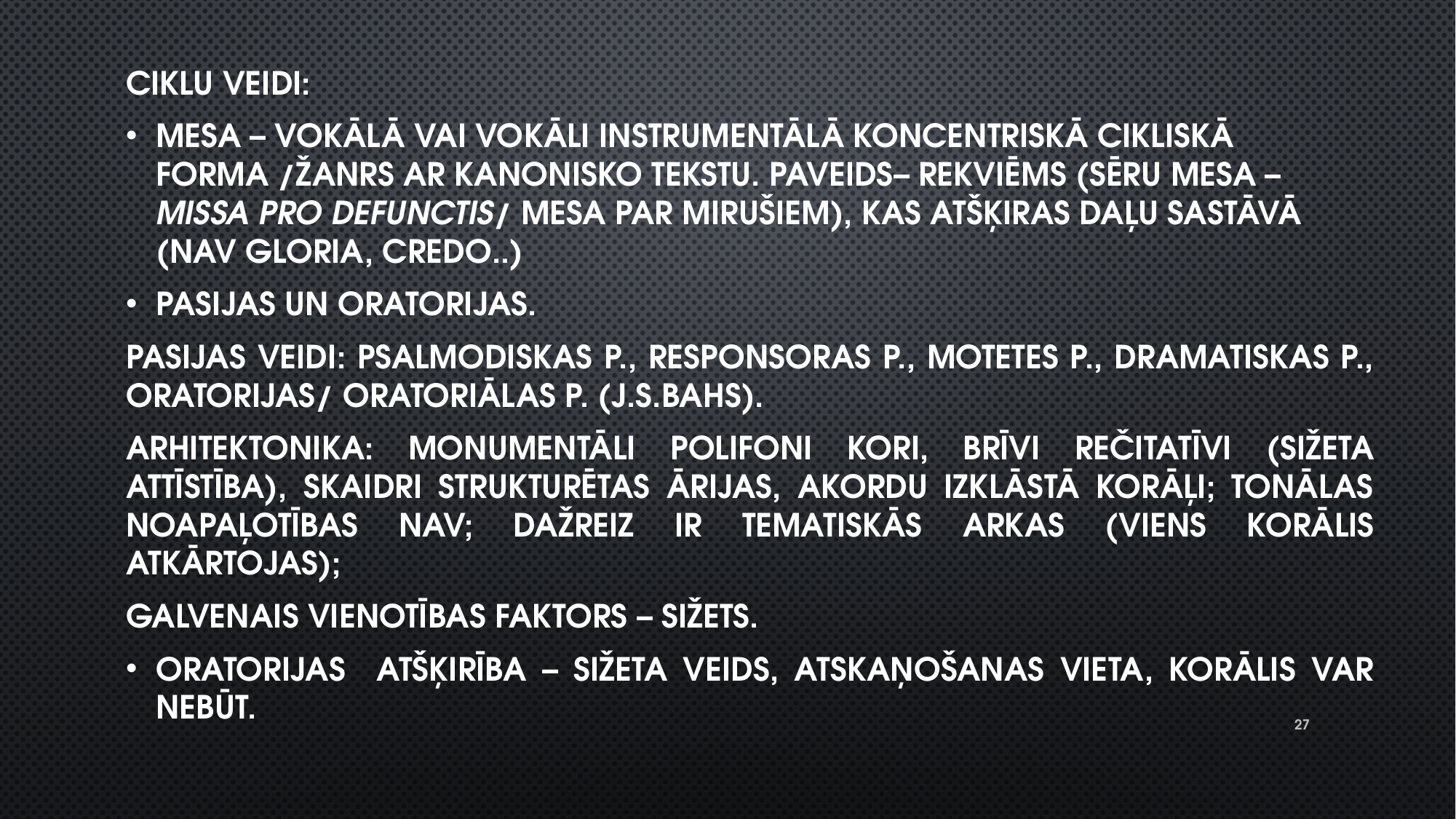

Ciklu veidi:
Mesa – vokālā vai vokāli instrumentālā koncentriskā cikliskā forma /žanrs ar kanonisko tekstu. Paveids– rekviēms (sēru mesa – missa pro defunctis/ mesa par mirušiem), kas atšķiras daļu sastāvā (nav Gloria, Credo..)
Pasijas un oratorijas.
Pasijas veidi: psalmodiskas p., responsoras p., motetes p., dramatiskas p., oratorijas/ oratoriālas p. (J.S.Bahs).
Arhitektonika: monumentāli polifoni kori, brīvi rečitatīvi (sižeta attīstība), skaidri strukturētas ārijas, akordu izklāstā korāļi; tonālas noapaļotības nav; dažreiz ir tematiskās arkas (viens korālis atkārtojas);
galvenais vienotības faktors – sižets.
Oratorijas  atšķirība – sižeta veids, atskaņošanas vieta, korālis var nebūt.
27